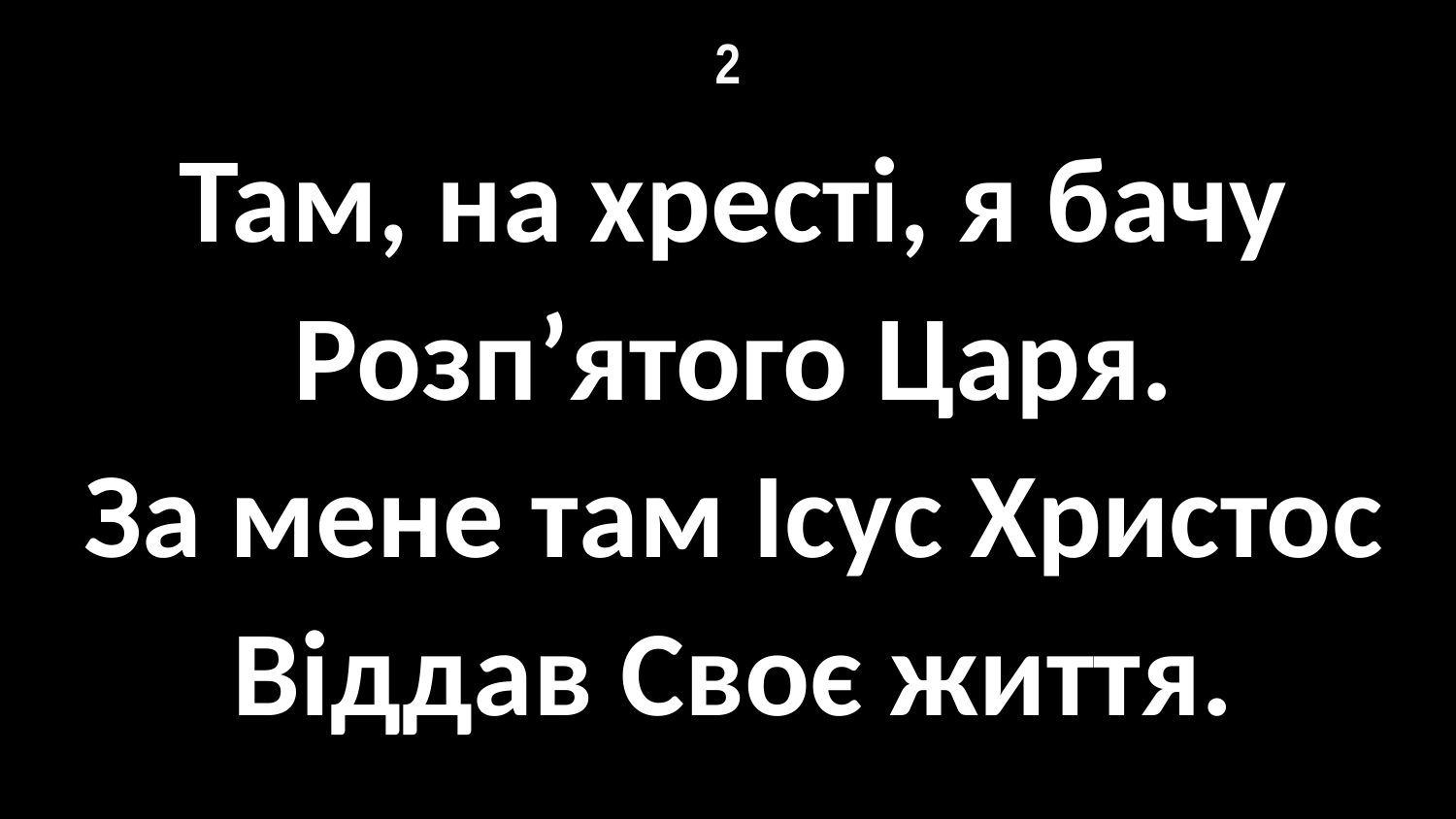

# 2
Там, на хресті, я бачу
Розп’ятого Царя.
За мене там Ісус Христос
Віддав Своє життя.